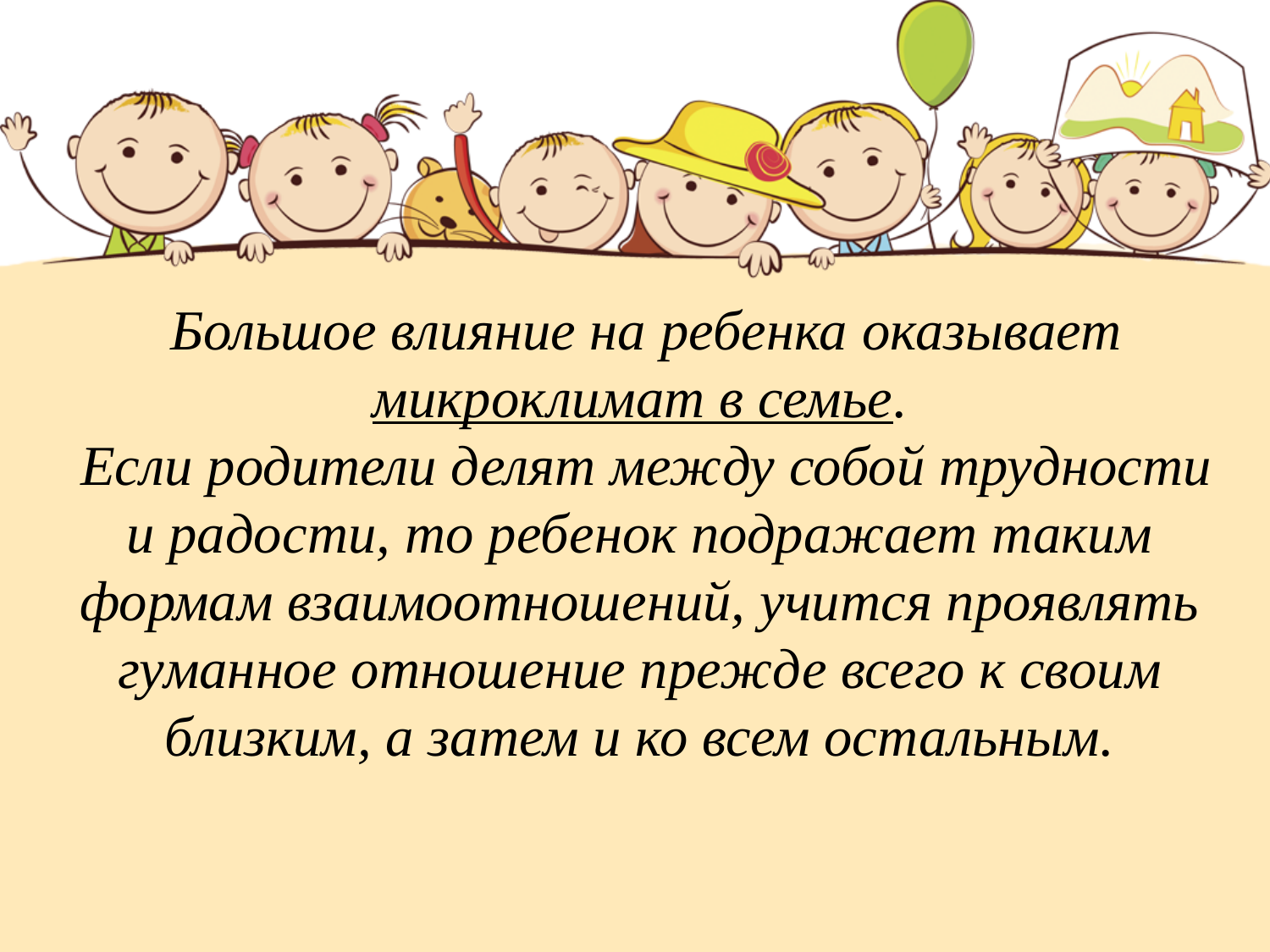

Большое влияние на ребенка оказывает микроклимат в семье.
Если родители делят между собой трудности и радости, то ребенок подражает таким формам взаимоотношений, учится проявлять гуманное отношение прежде всего к своим близким, а затем и ко всем остальным.